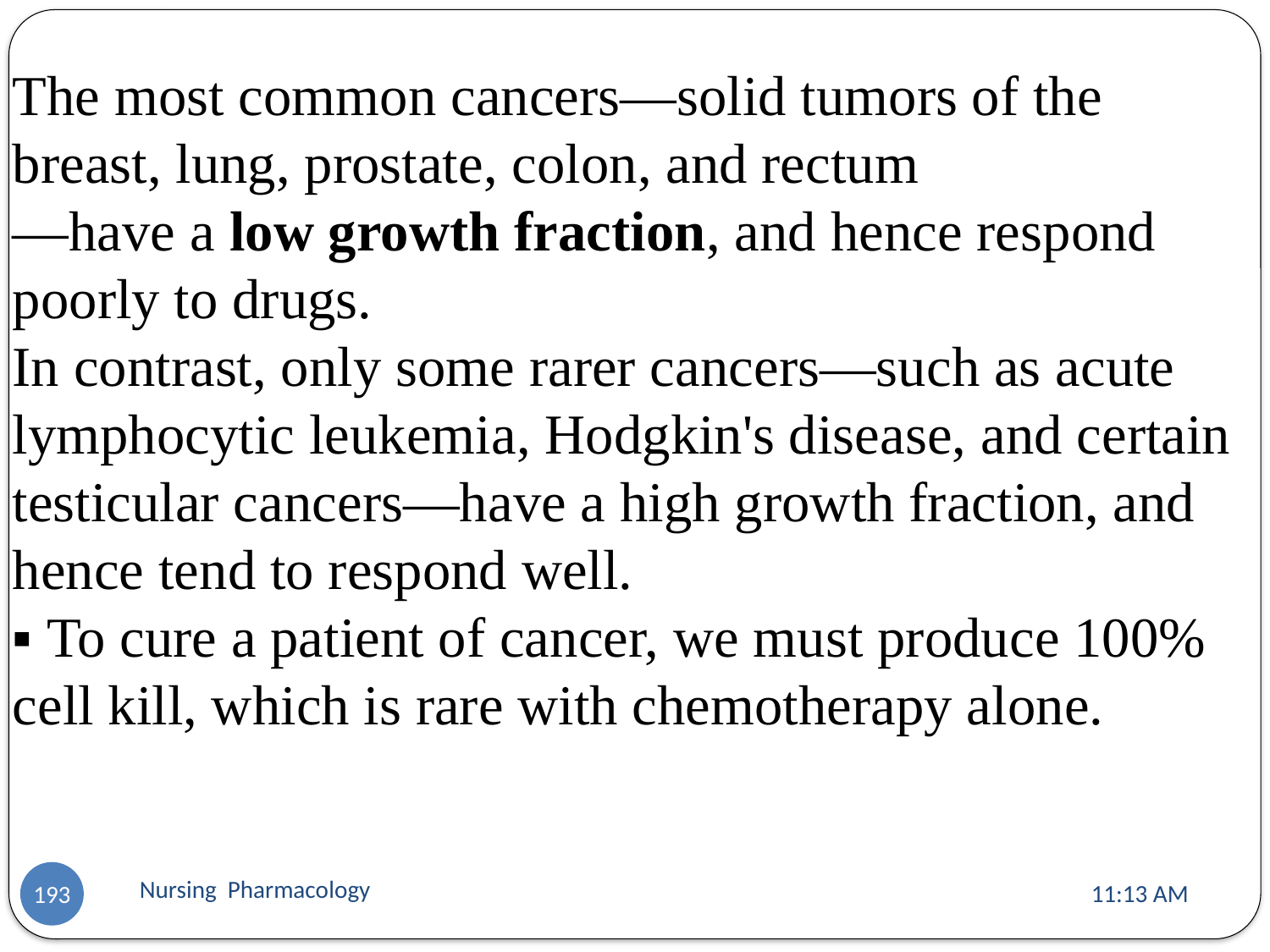

The most common cancers—solid tumors of the breast, lung, prostate, colon, and rectum
—have a low growth fraction, and hence respond poorly to drugs.
In contrast, only some rarer cancers—such as acute lymphocytic leukemia, Hodgkin's disease, and certain
testicular cancers—have a high growth fraction, and hence tend to respond well.
▪ To cure a patient of cancer, we must produce 100% cell kill, which is rare with chemotherapy alone.
Nursing  Pharmacology
11:13 AM
193